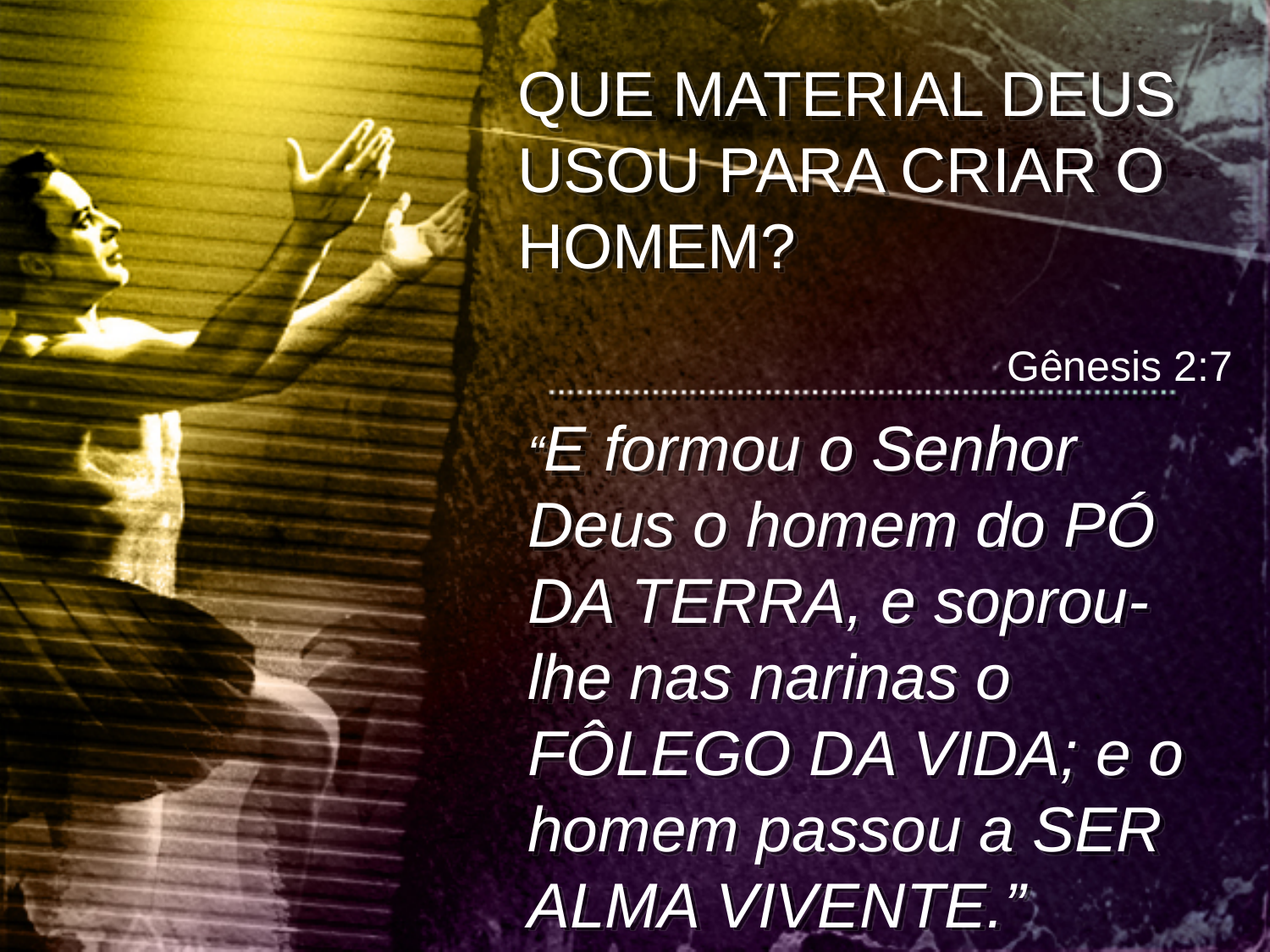

QUE MATERIAL DEUS USOU PARA CRIAR O HOMEM?
Gênesis 2:7
“E formou o Senhor Deus o homem do PÓ DA TERRA, e soprou-lhe nas narinas o FÔLEGO DA VIDA; e o homem passou a SER ALMA VIVENTE.”